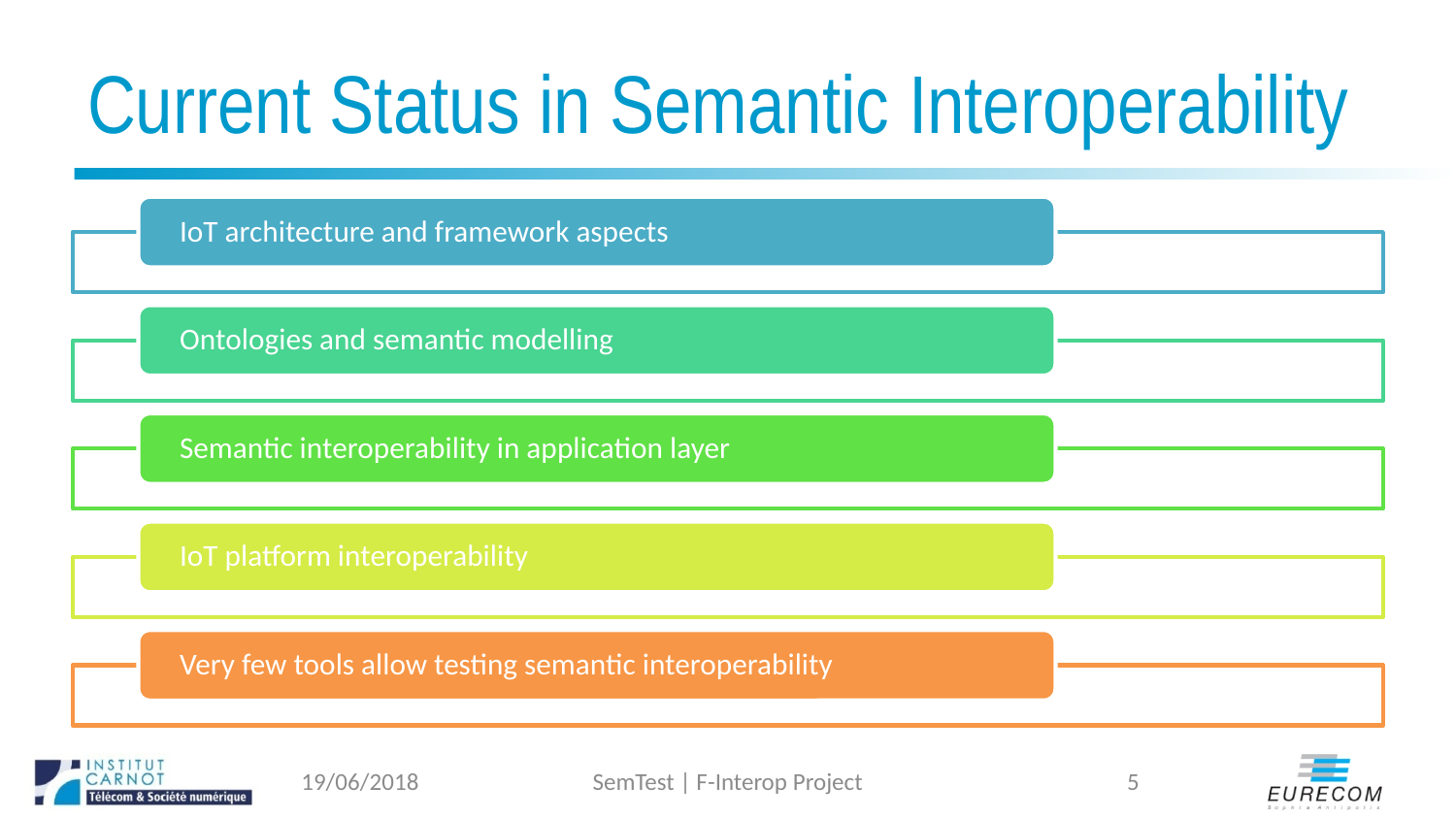

# Current Status in Semantic Interoperability
IoT architecture and framework aspects
Ontologies and semantic modelling
Semantic interoperability in application layer
IoT platform interoperability
Very few tools allow testing semantic interoperability
19/06/2018
SemTest | F-Interop Project
5